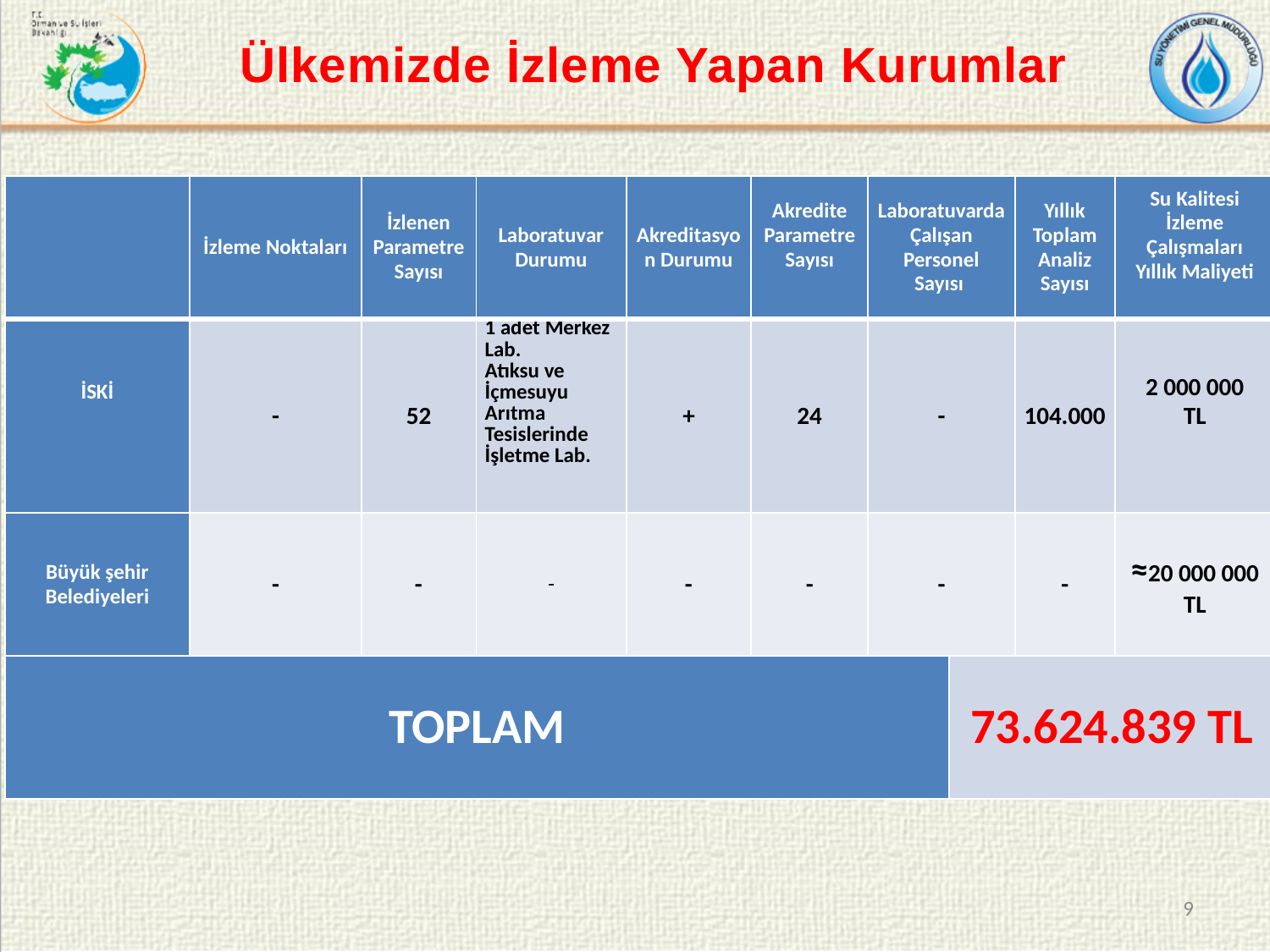

Ülkemizde İzleme Yapan Kurumlar
|  | İzleme Noktaları | İzlenen Parametre Sayısı | Laboratuvar Durumu | Akreditasyon Durumu | Akredite Parametre Sayısı | Laboratuvarda Çalışan Personel Sayısı |  | Yıllık Toplam Analiz Sayısı | Su Kalitesi İzleme Çalışmaları Yıllık Maliyeti |
| --- | --- | --- | --- | --- | --- | --- | --- | --- | --- |
| İSKİ | - | 52 | 1 adet Merkez Lab. Atıksu ve İçmesuyu Arıtma Tesislerinde İşletme Lab. | + | 24 | - |  | 104.000 | 2 000 000 TL |
| Büyük şehir Belediyeleri | - | - | - | - | - | - |  | - | ≈20 000 000 TL |
| TOPLAM |  |  |  |  |  |  | 73.624.839 TL |  |  |
9